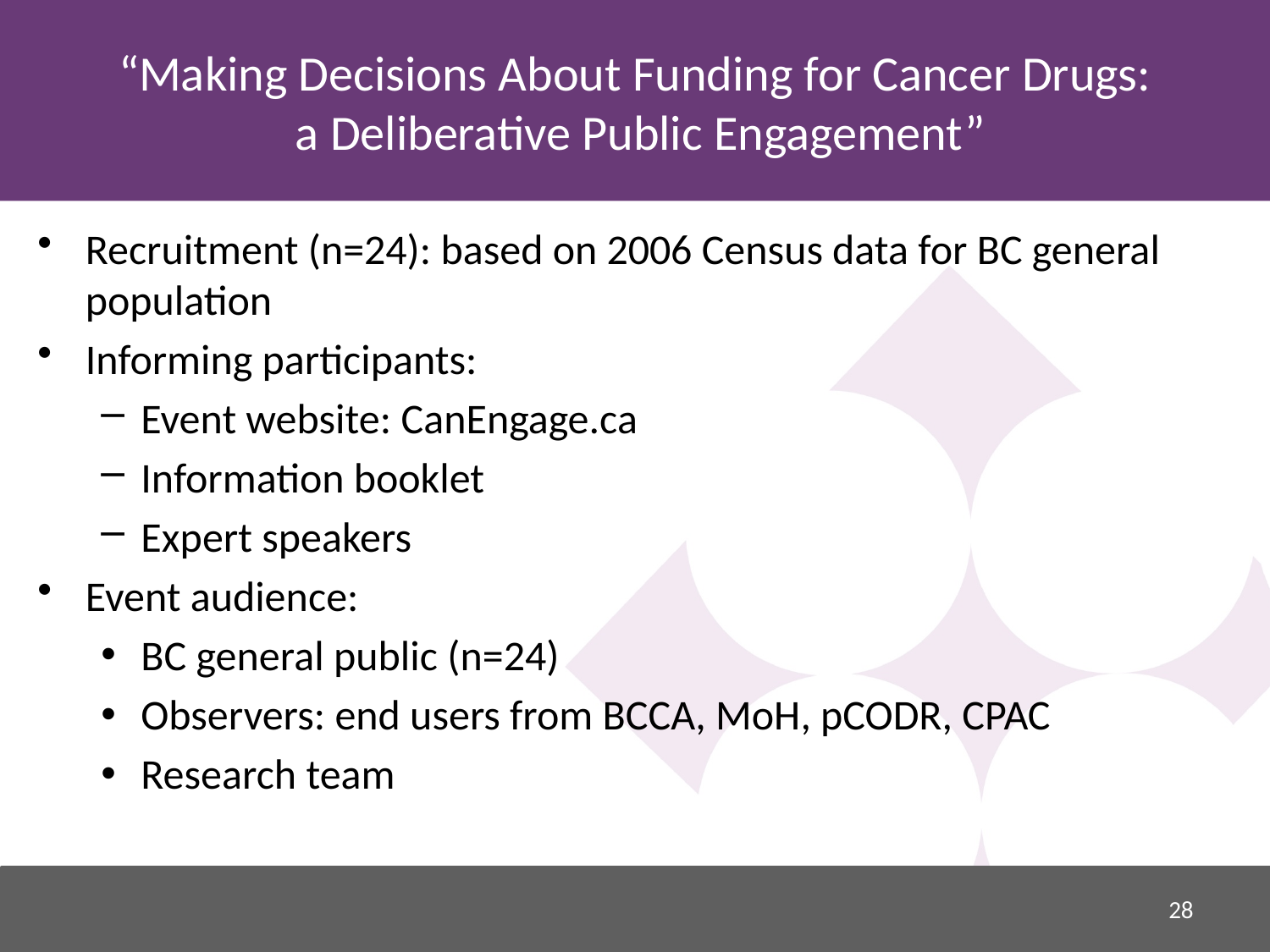

# “Making Decisions About Funding for Cancer Drugs: a Deliberative Public Engagement”
Recruitment (n=24): based on 2006 Census data for BC general population
Informing participants:
Event website: CanEngage.ca
Information booklet
Expert speakers
Event audience:
BC general public (n=24)
Observers: end users from BCCA, MoH, pCODR, CPAC
Research team

28